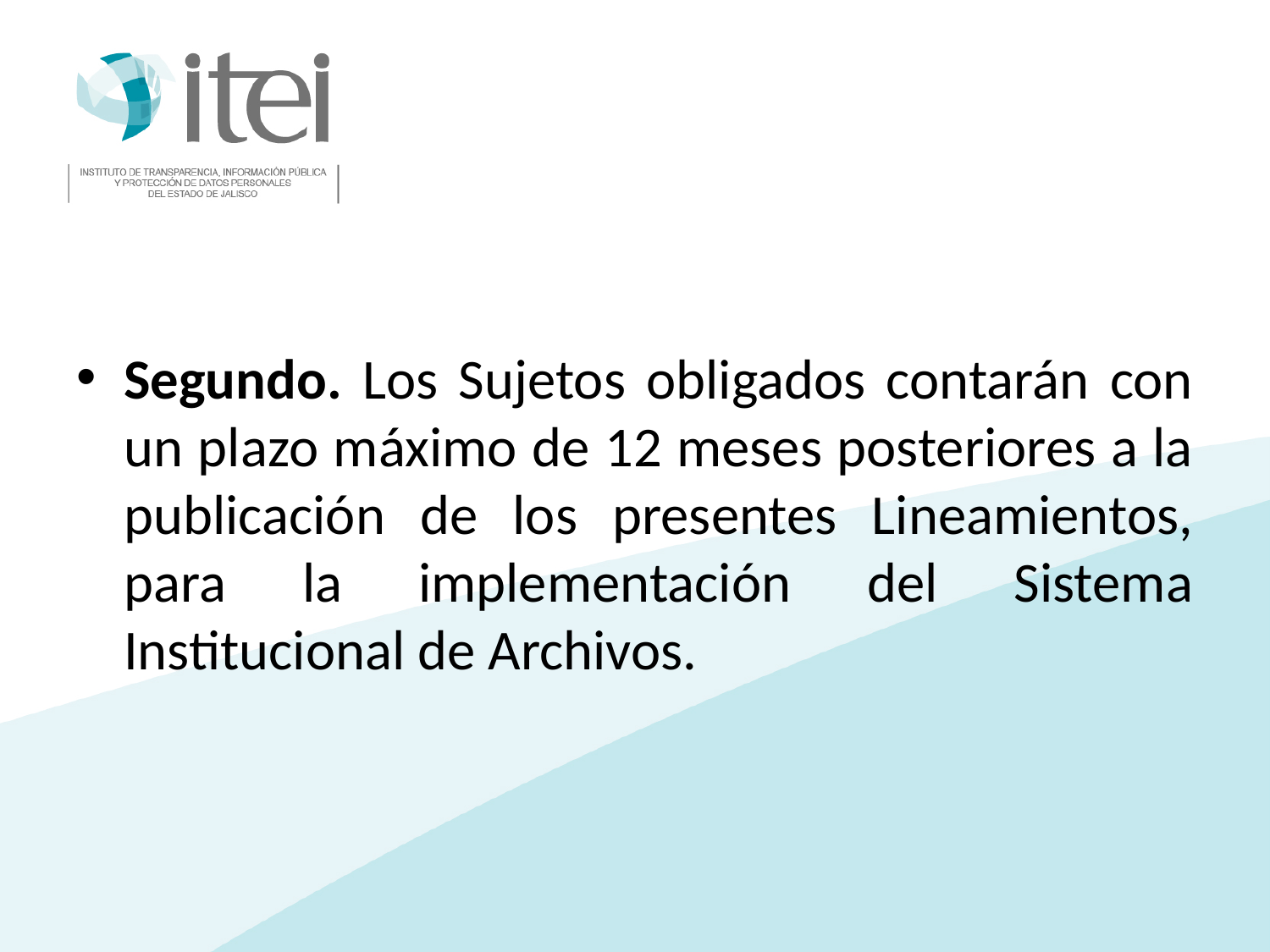

#
Segundo. Los Sujetos obligados contarán con un plazo máximo de 12 meses posteriores a la publicación de los presentes Lineamientos, para la implementación del Sistema Institucional de Archivos.